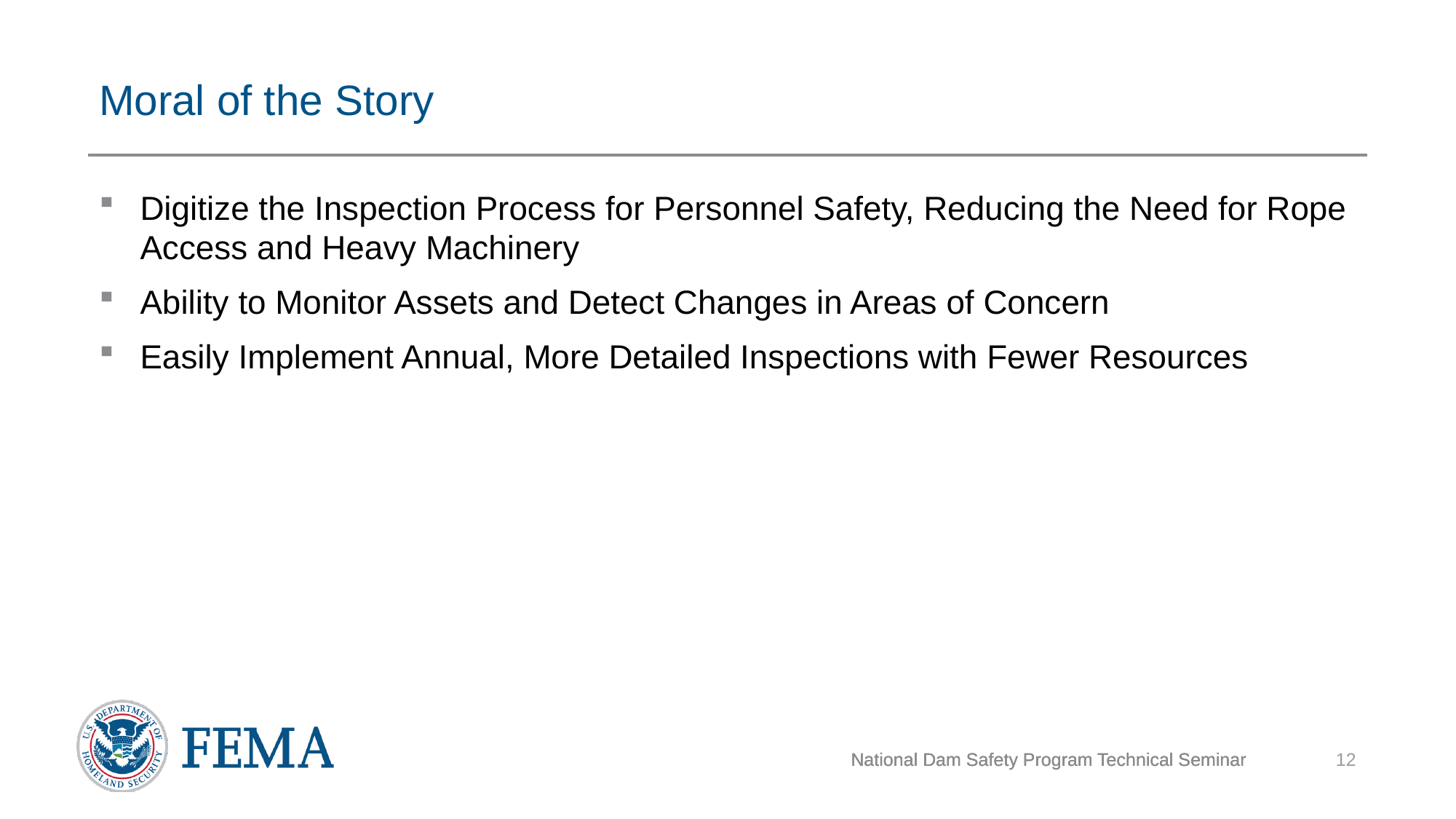

# Moral of the Story
Digitize the Inspection Process for Personnel Safety, Reducing the Need for Rope Access and Heavy Machinery
Ability to Monitor Assets and Detect Changes in Areas of Concern
Easily Implement Annual, More Detailed Inspections with Fewer Resources

National Dam Safety Program Technical Seminar
12